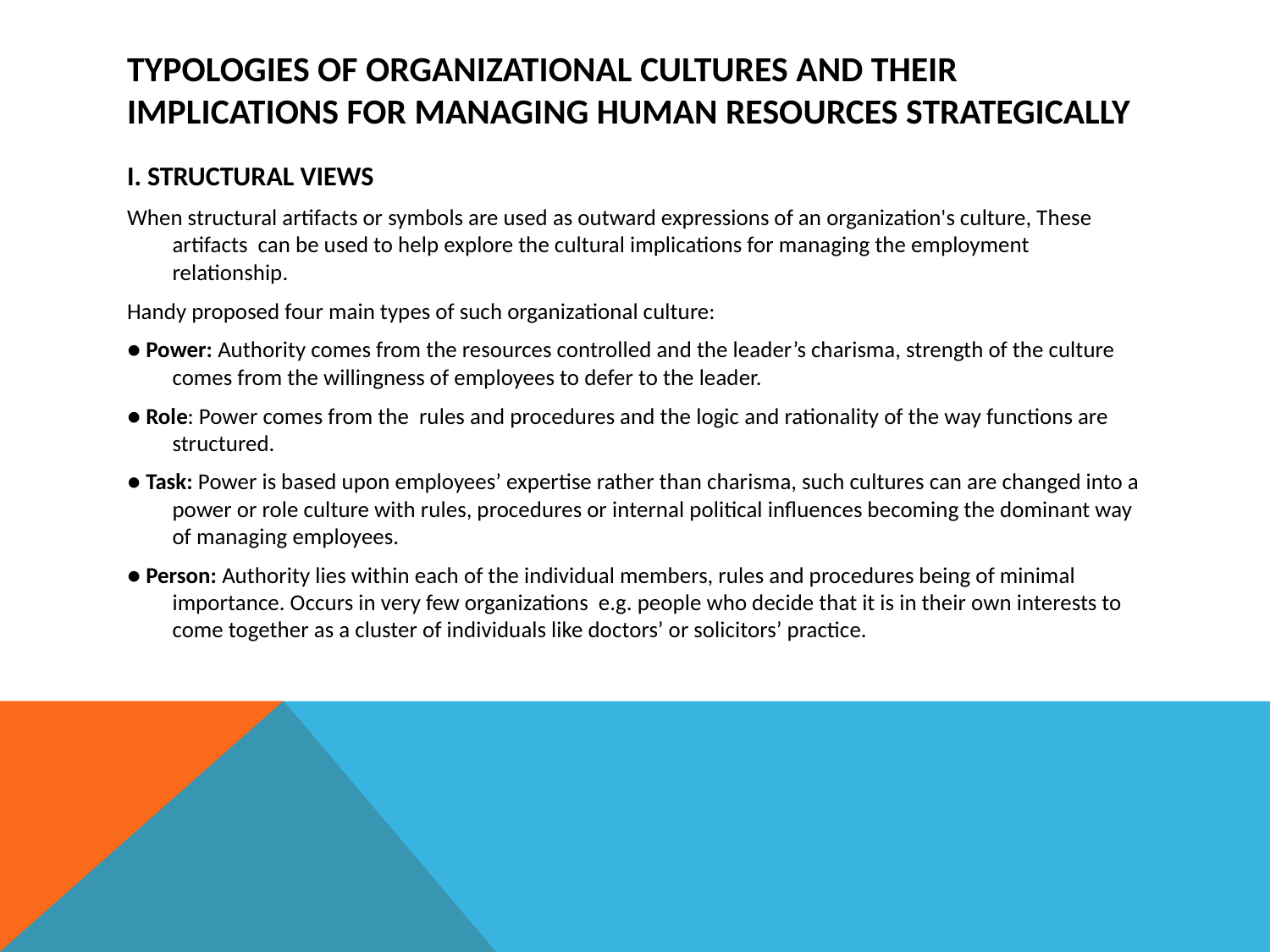

# typologies of organizational cultures and their implications for managing human resources strategically
I. STRUCTURAL VIEWS
When structural artifacts or symbols are used as outward expressions of an organization's culture, These artifacts  can be used to help explore the cultural implications for managing the employment relationship.
Handy proposed four main types of such organizational culture:
● Power: Authority comes from the resources controlled and the leader’s charisma, strength of the culture comes from the willingness of employees to defer to the leader.
● Role: Power comes from the  rules and procedures and the logic and rationality of the way functions are structured.
● Task: Power is based upon employees’ expertise rather than charisma, such cultures can are changed into a power or role culture with rules, procedures or internal political influences becoming the dominant way of managing employees.
● Person: Authority lies within each of the individual members, rules and procedures being of minimal importance. Occurs in very few organizations  e.g. people who decide that it is in their own interests to come together as a cluster of individuals like doctors’ or solicitors’ practice.